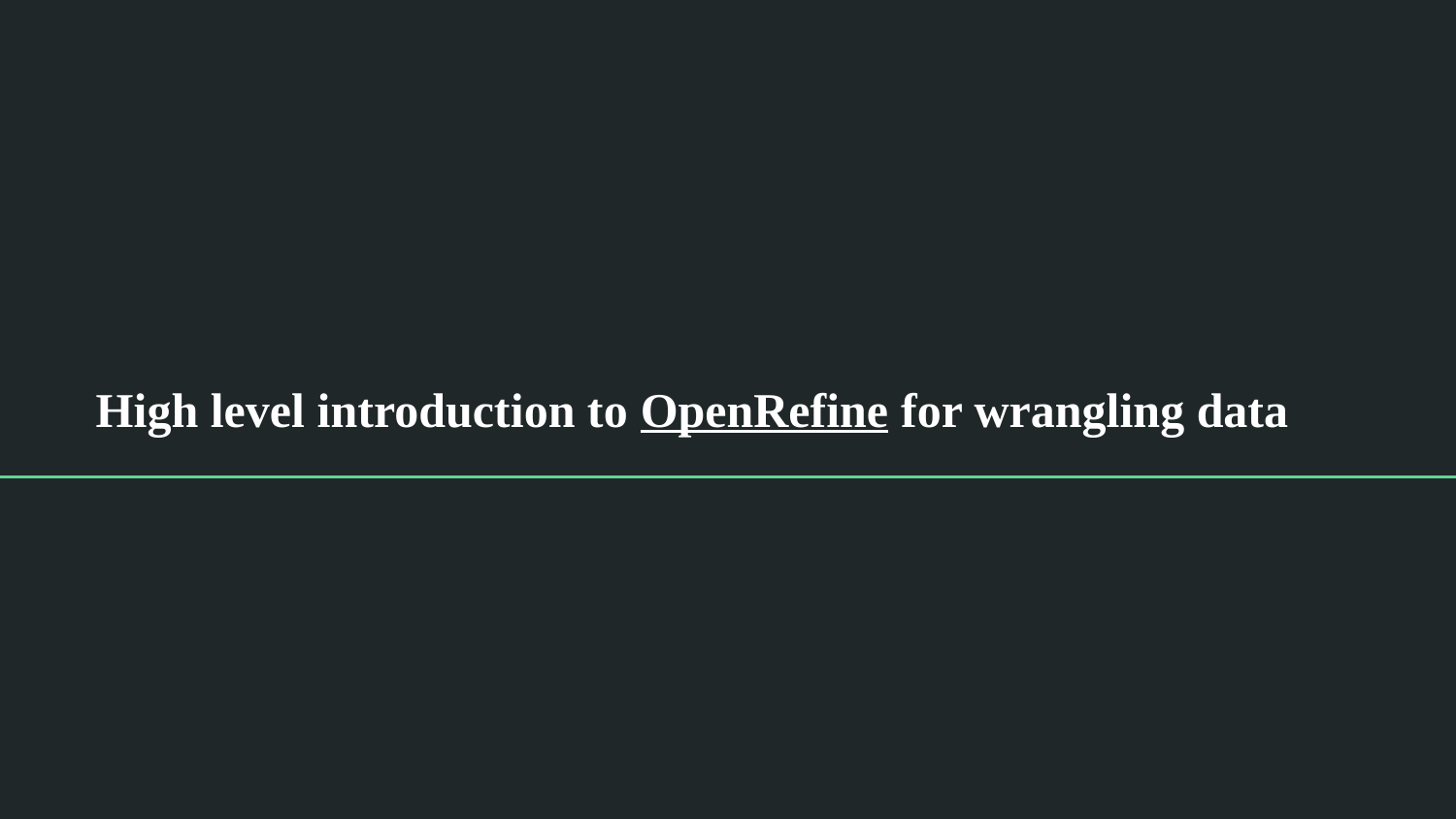

# High level introduction to OpenRefine for wrangling data